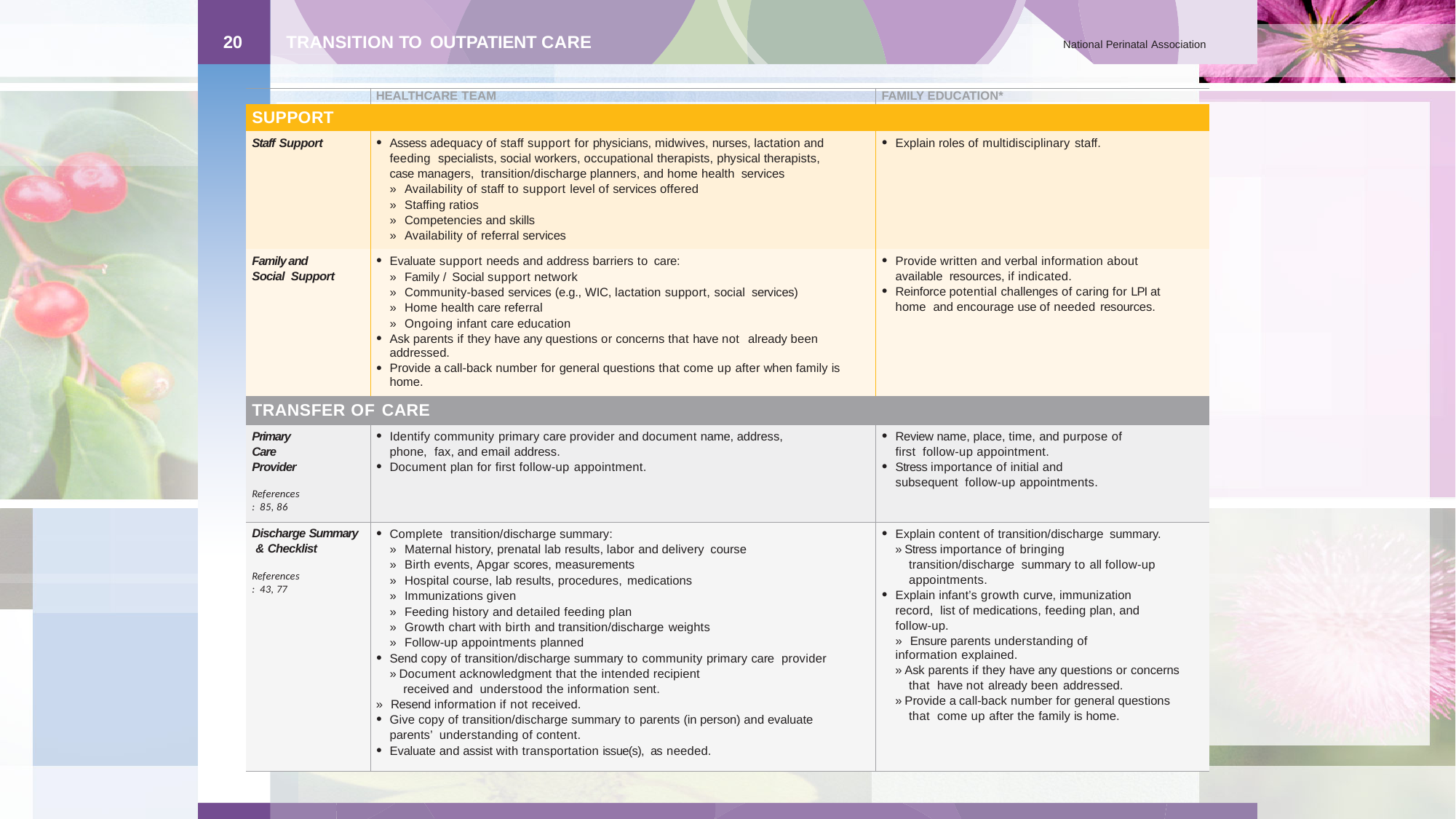

20
TRANSITION TO  OUTPATIENT CARE
National Perinatal Association

|  | HEALTHCARE TEAM | FAMILY EDUCATION\* |
| --- | --- | --- |
| SUPPORT |  |  |
| Staff Support | Assess adequacy of staff support for physicians, midwives, nurses, lactation and feeding specialists, social workers, occupational therapists, physical therapists, case managers, transition/discharge planners, and home health services » Availability of staff to support level of services offered » Staffing ratios » Competencies and skills » Availability of referral services | Explain roles of multidisciplinary staff. |
| Family and Social Support | Evaluate support needs and address barriers to care: » Family / Social support network » Community-based services (e.g., WIC, lactation support, social services) » Home health care referral » Ongoing infant care education Ask parents if they have any questions or concerns that have not already been addressed. Provide a call-back number for general questions that come up after when family is home. | Provide written and verbal information about available resources, if indicated. Reinforce potential challenges of caring for LPI at home and encourage use of needed resources. |
| TRANSFER OF CARE |  |  |
| Primary Care Provider References: 85, 86 | Identify community primary care provider and document name, address, phone, fax, and email address. Document plan for first follow-up appointment. | Review name, place, time, and purpose of first follow-up appointment. Stress importance of initial and subsequent follow-up appointments. |
| Discharge Summary & Checklist References: 43, 77 | Complete transition/discharge summary: » Maternal history, prenatal lab results, labor and delivery course » Birth events, Apgar scores, measurements » Hospital course, lab results, procedures, medications » Immunizations given » Feeding history and detailed feeding plan » Growth chart with birth and transition/discharge weights » Follow-up appointments planned Send copy of transition/discharge summary to community primary care provider » Document acknowledgment that the intended recipient received and understood the information sent. » Resend information if not received. Give copy of transition/discharge summary to parents (in person) and evaluate parents’ understanding of content. Evaluate and assist with transportation issue(s), as needed. | Explain content of transition/discharge summary. » Stress importance of bringing transition/discharge summary to all follow-up appointments. Explain infant’s growth curve, immunization record, list of medications, feeding plan, and follow-up. » Ensure parents understanding of information explained. » Ask parents if they have any questions or concerns that have not already been addressed. » Provide a call-back number for general questions that come up after the family is home. |